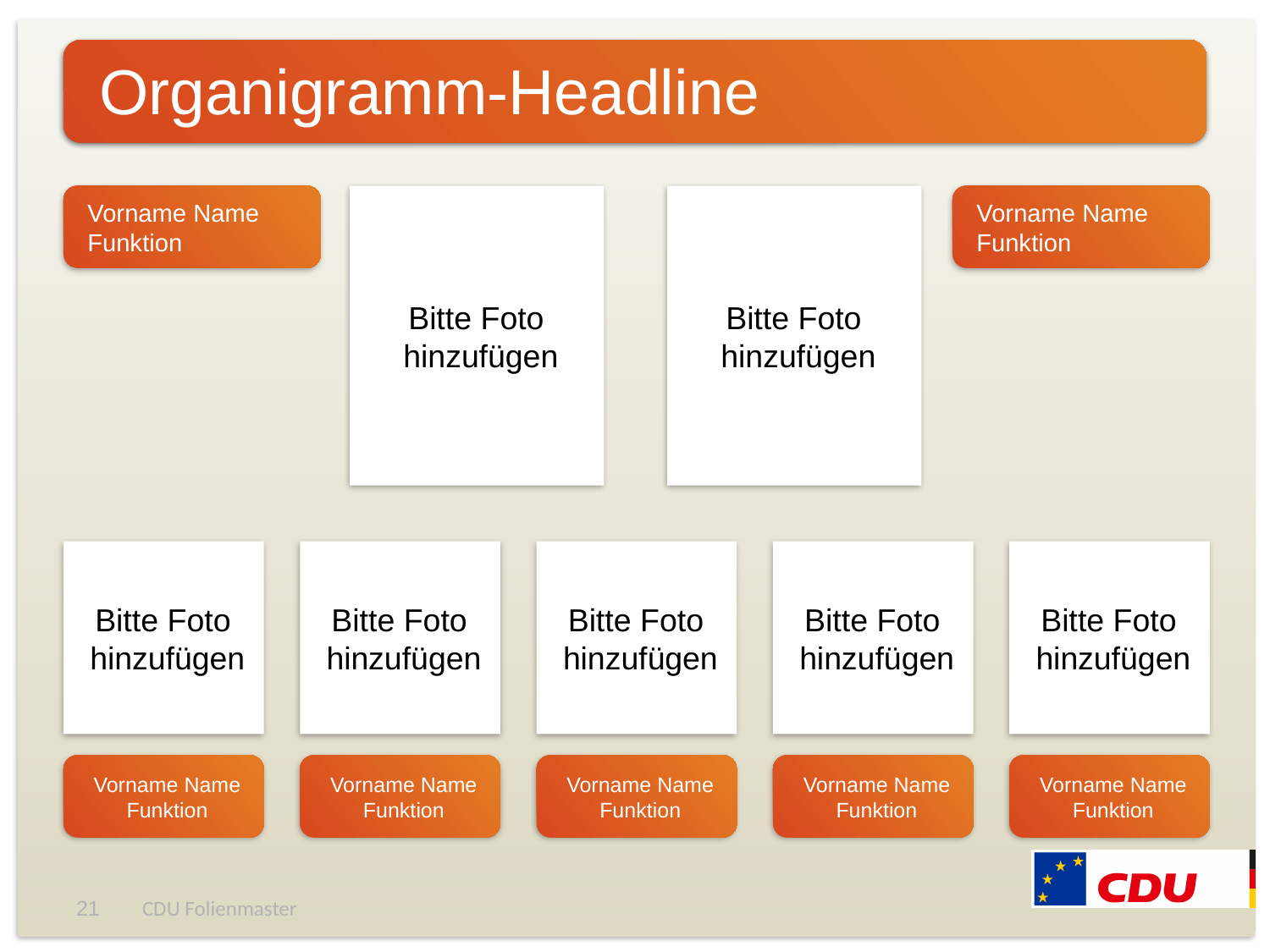

# Organigramm-Headline
Vorname Name
Funktion
Bitte Foto
hinzufügen
Bitte Foto
hinzufügen
Vorname Name
Funktion
Foto
Bitte Foto
hinzufügen
Bitte Foto
hinzufügen
Bitte Foto
hinzufügen
Bitte Foto
hinzufügen
Bitte Foto
hinzufügen
Vorname Name
Funktion
Vorname Name
Funktion
Vorname Name
Funktion
Vorname Name
Funktion
Vorname Name
Funktion
21
CDU Folienmaster